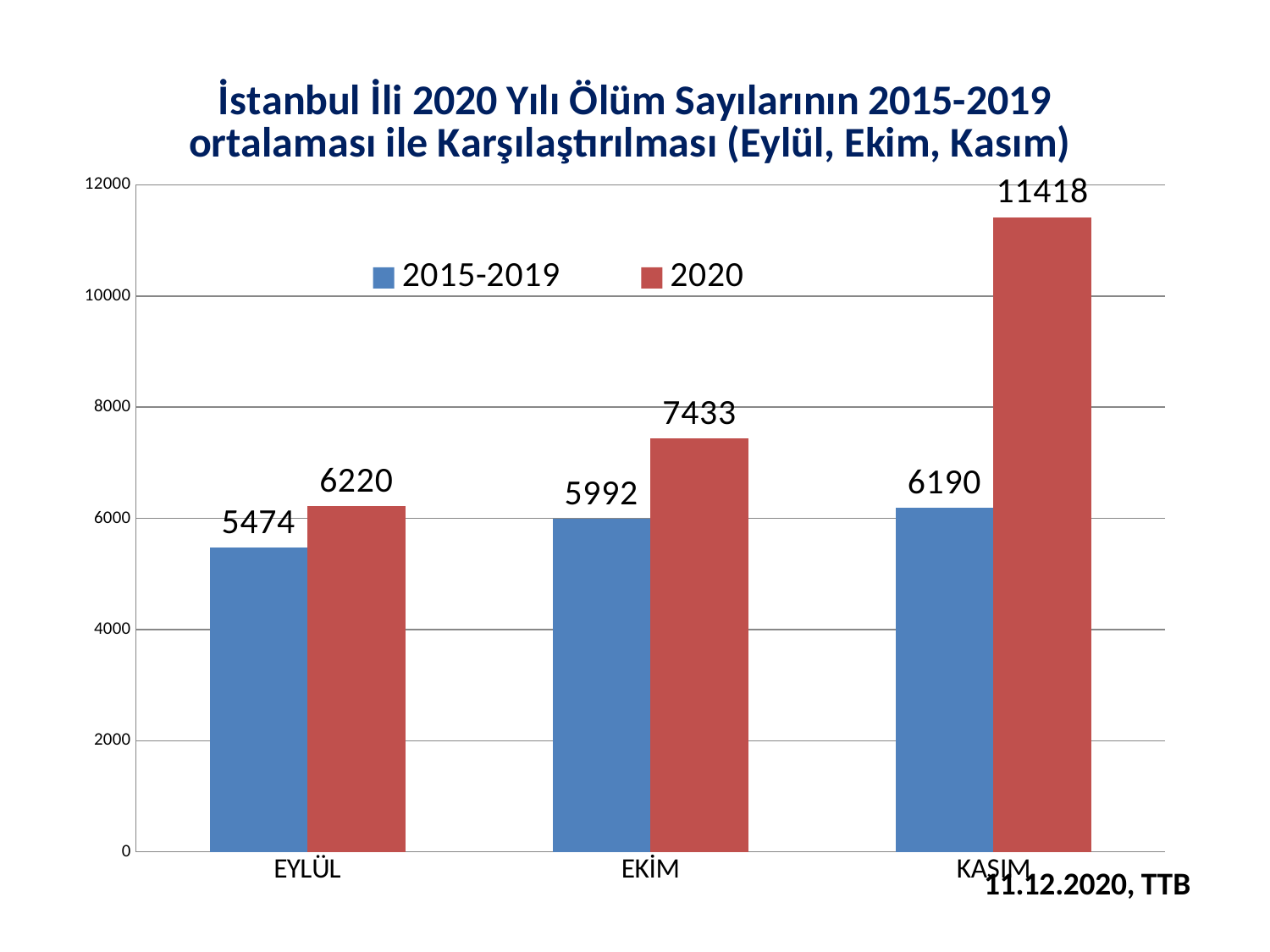

### Chart: İstanbul İli 2020 Yılı Ölüm Sayılarının 2015-2019 ortalaması ile Karşılaştırılması (Eylül, Ekim, Kasım)

| Category | 2015-2019 | 2020 |
|---|---|---|
| EYLÜL | 5474.0 | 6220.0 |
| EKİM | 5992.0 | 7433.0 |
| KASIM | 6190.0 | 11418.0 |